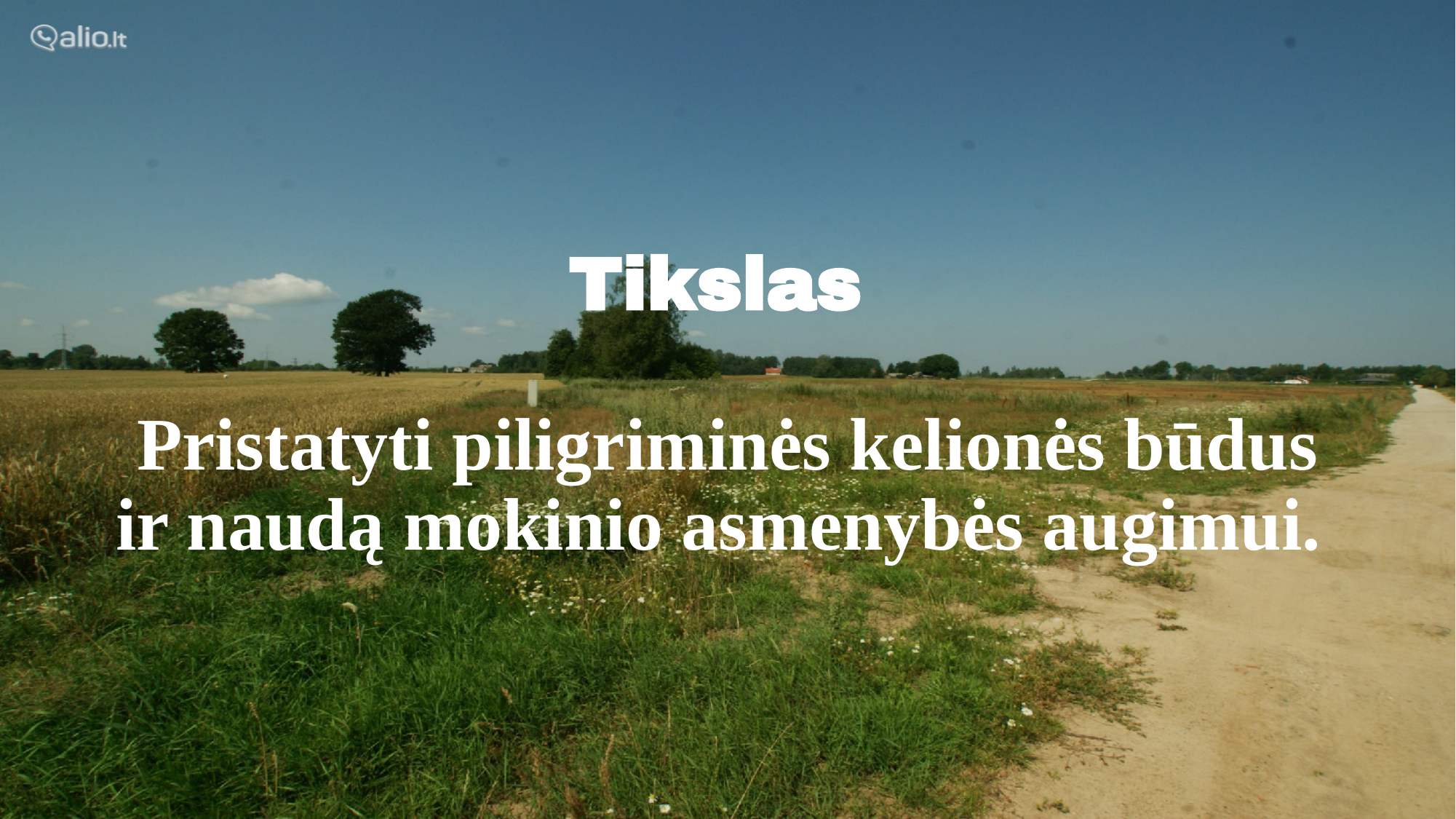

# Tikslas Pristatyti piligriminės kelionės būdus ir naudą mokinio asmenybės augimui.